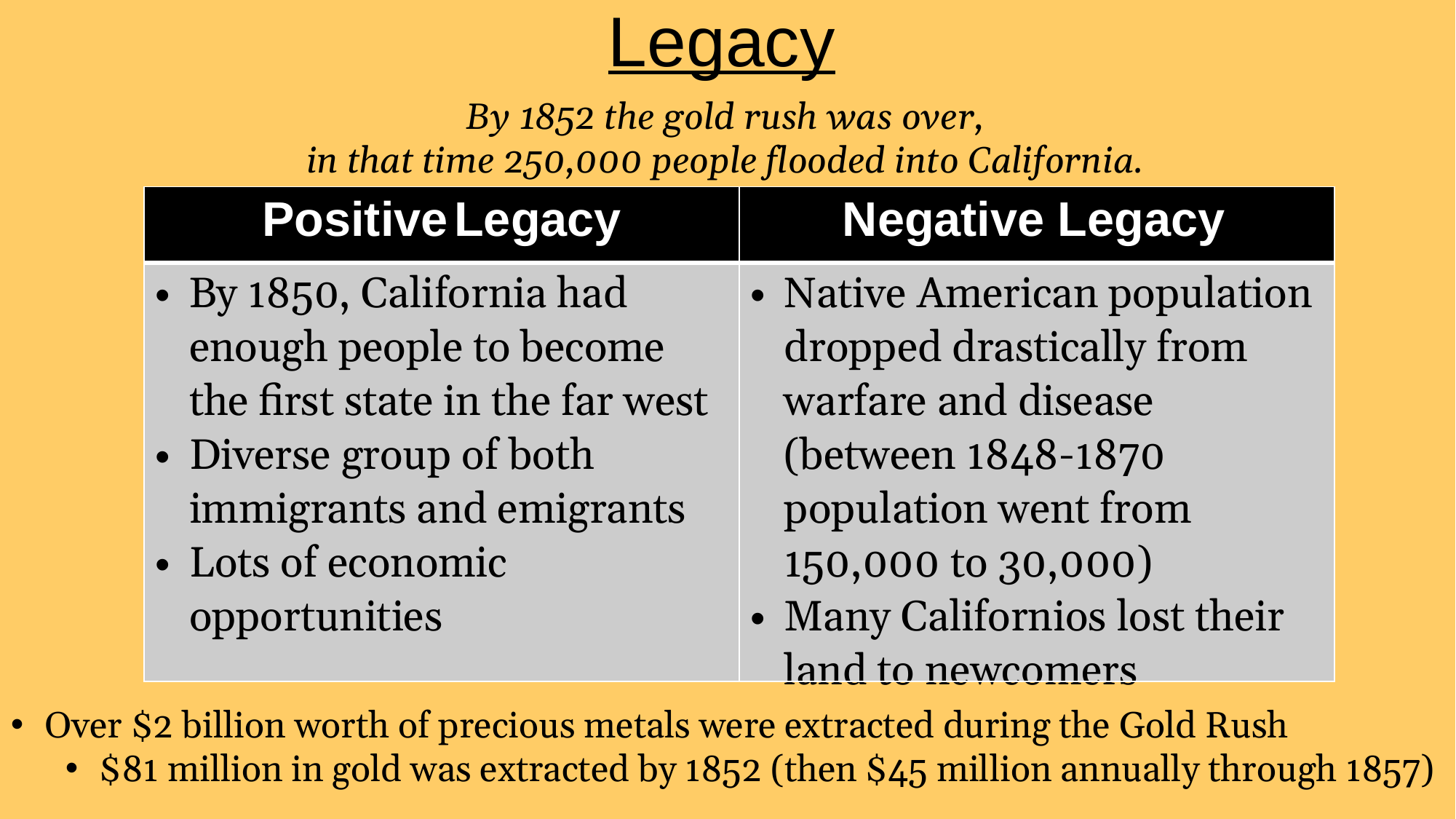

# Legacy
By 1852 the gold rush was over,
in that time 250,000 people flooded into California.
| Positive Legacy | Negative Legacy |
| --- | --- |
| By 1850, California had enough people to become the first state in the far west Diverse group of both immigrants and emigrants Lots of economic opportunities | Native American population dropped drastically from warfare and disease (between 1848-1870 population went from 150,000 to 30,000) Many Californios lost their land to newcomers |
Over $2 billion worth of precious metals were extracted during the Gold Rush
$81 million in gold was extracted by 1852 (then $45 million annually through 1857)